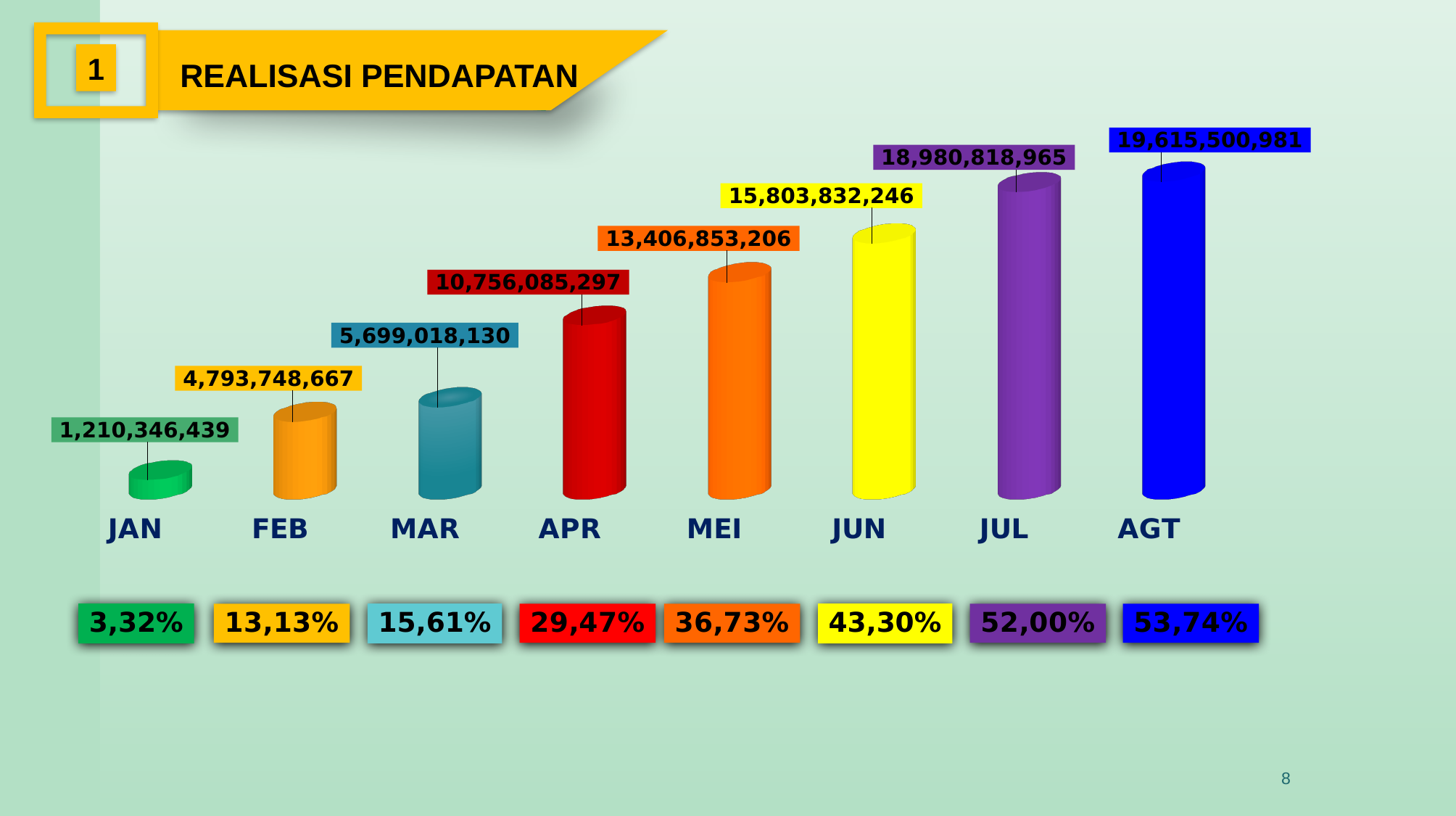

1
REALISASI PENDAPATAN

[unsupported chart]

3,32%
15,61%
43,30%
8